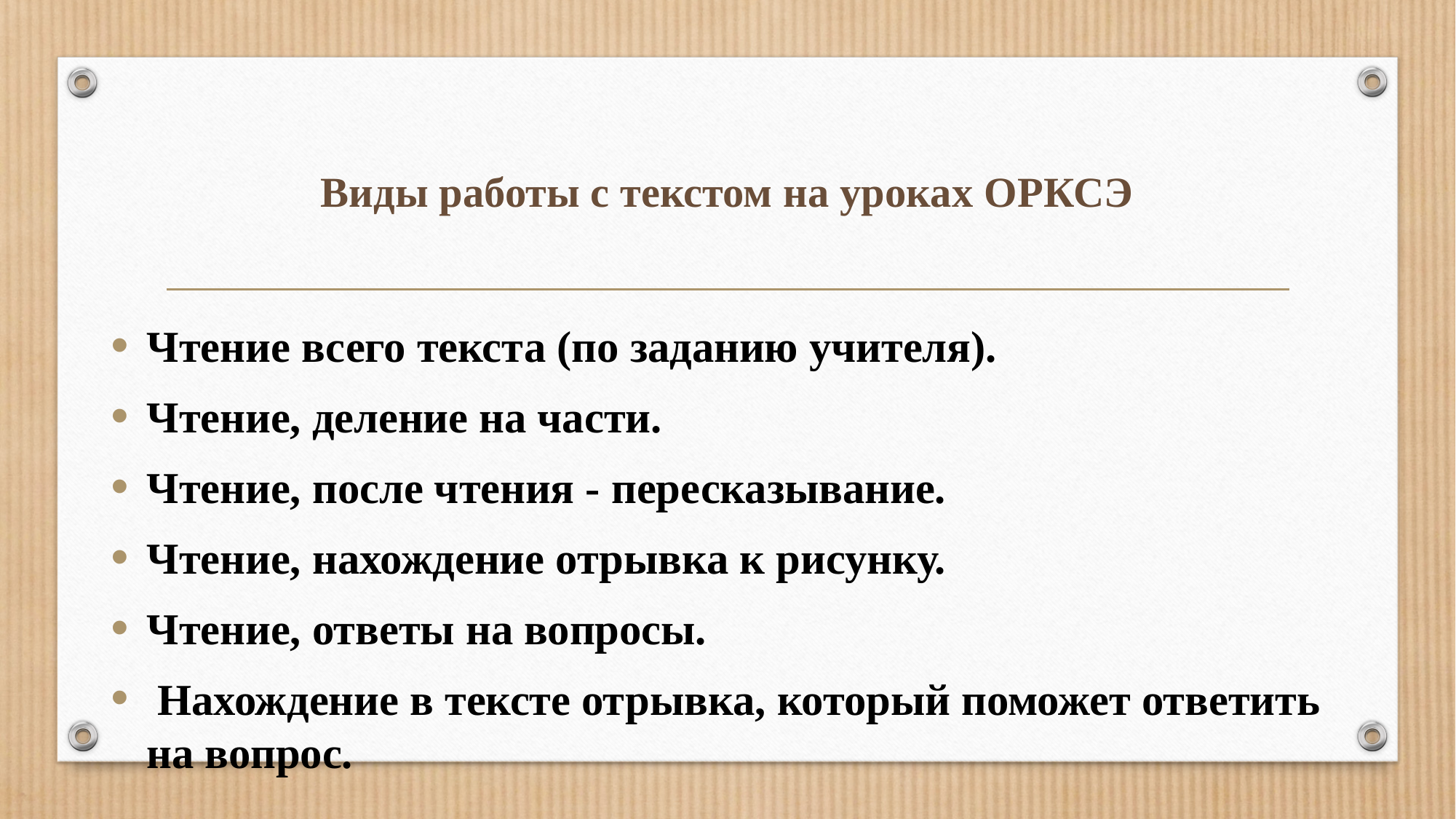

# Виды работы с текстом на уроках ОРКСЭ
Чтение всего текста (по заданию учителя).
Чтение, деление на части.
Чтение, после чтения - пересказывание.
Чтение, нахождение отрывка к рисунку.
Чтение, ответы на вопросы.
 Нахождение в тексте отрывка, который поможет ответить на вопрос.